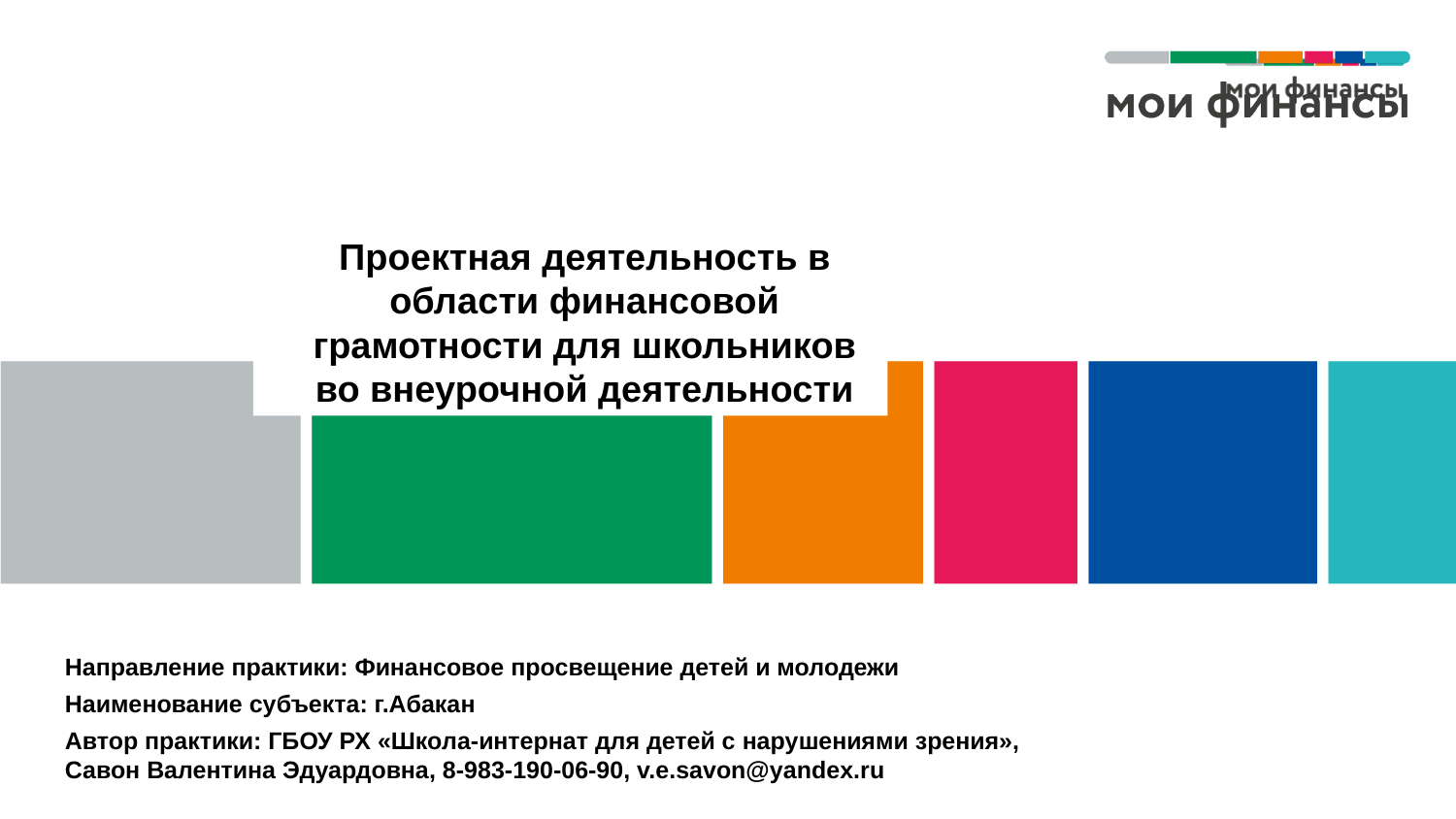

Проектная деятельность в области финансовой грамотности для школьников во внеурочной деятельности

# Направление практики: Финансовое просвещение детей и молодежи
Наименование субъекта: г.Абакан
Автор практики: ГБОУ РХ «Школа-интернат для детей с нарушениями зрения», Савон Валентина Эдуардовна, 8-983-190-06-90, v.e.savon@yandex.ru